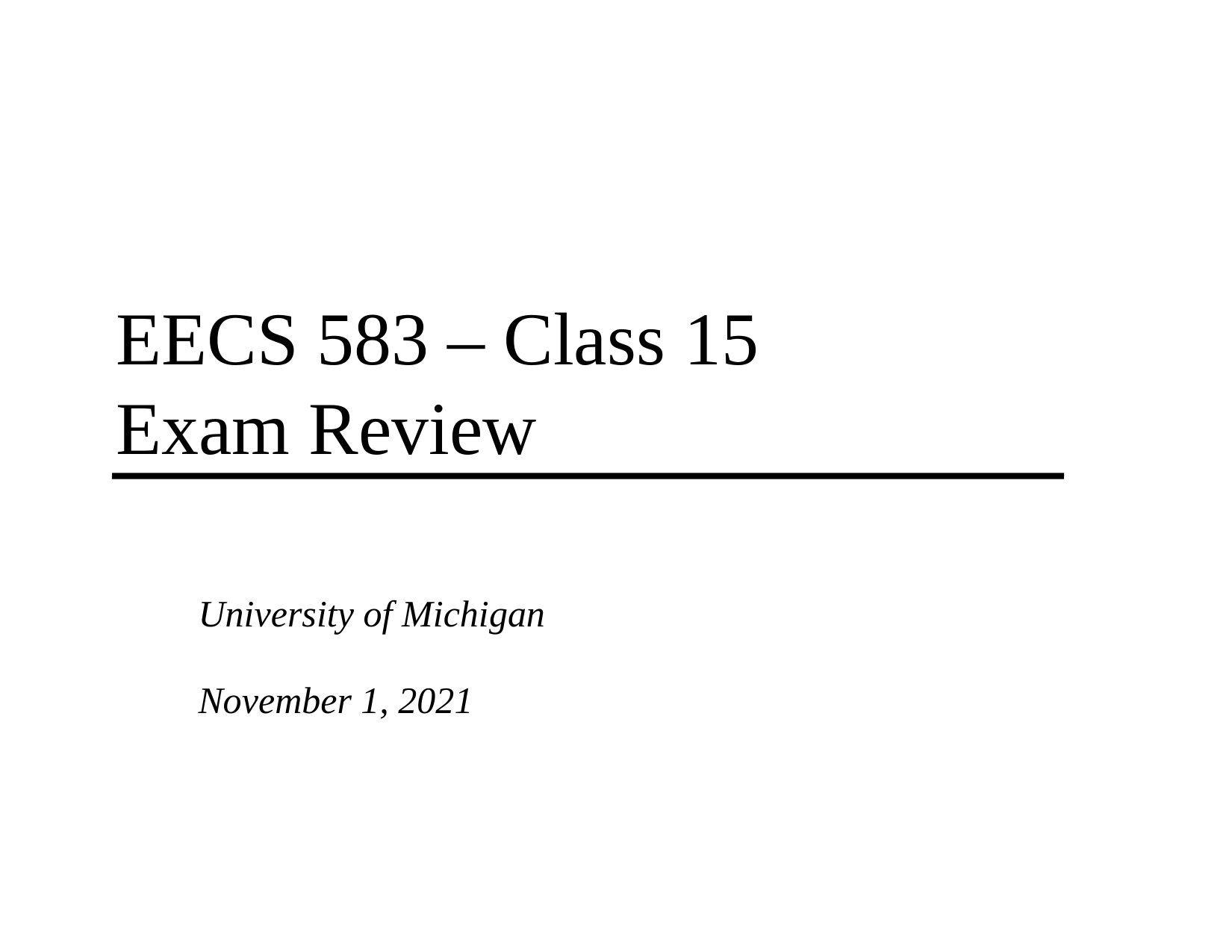

# EECS 583 – Class 15 Exam Review

University of Michigan

November 1, 2021